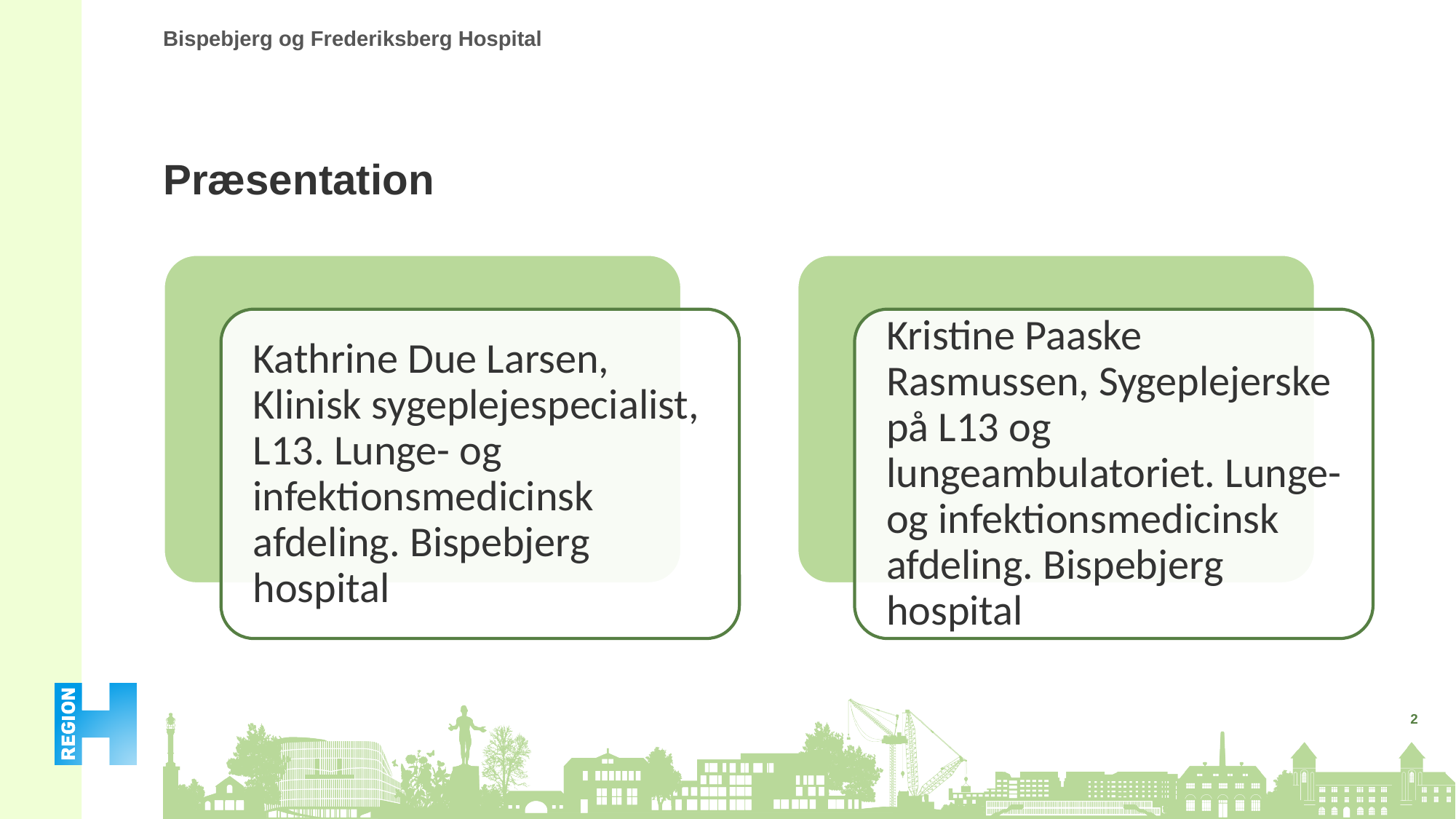

# Præsentation
Kathrine Due Larsen, Klinisk sygeplejespecialist, L13. Lunge- og infektionsmedicinsk afdeling. Bispebjerg hospital
Kristine Paaske Rasmussen, Sygeplejerske på L13 og lungeambulatoriet. Lunge- og infektionsmedicinsk afdeling. Bispebjerg hospital
2